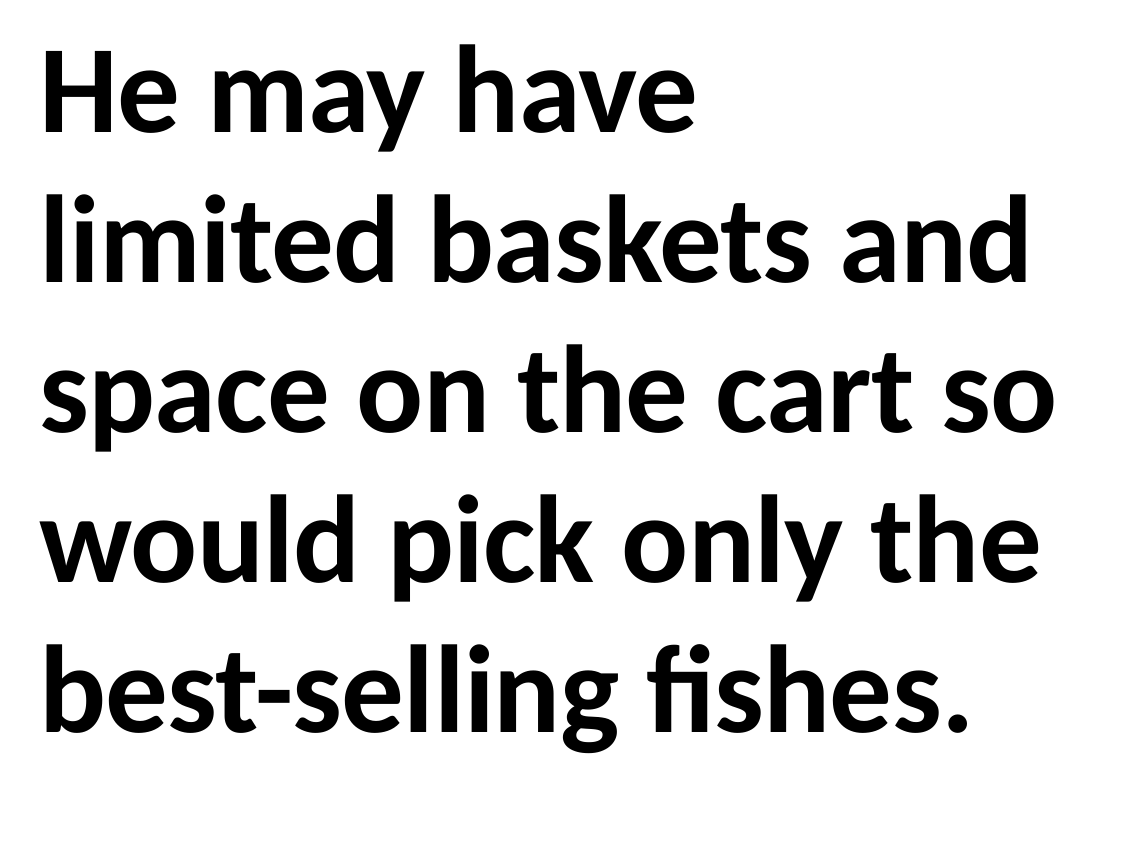

He may have limited baskets and space on the cart so would pick only the best-selling fishes.